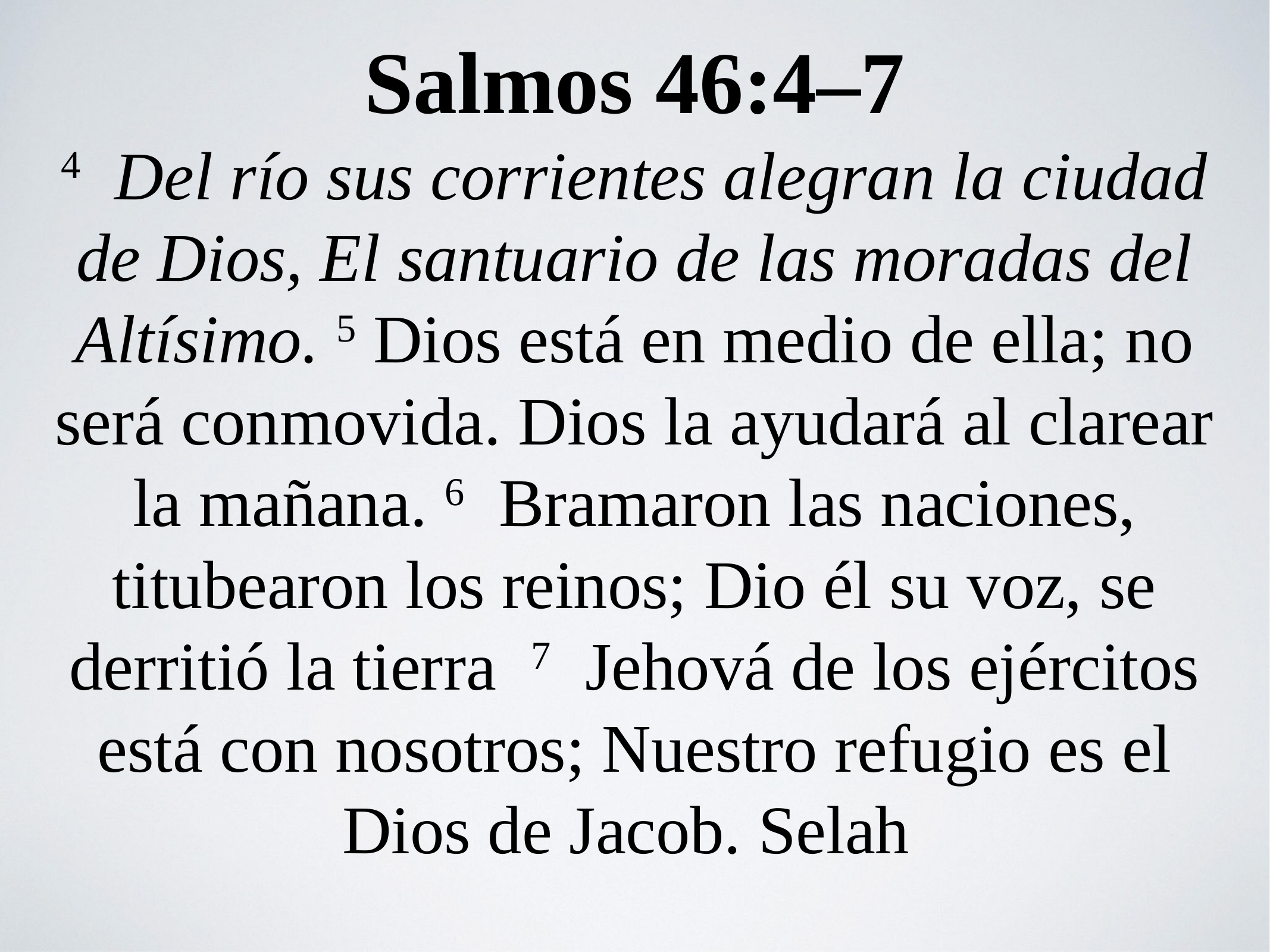

Salmos 46:4–7
4  Del río sus corrientes alegran la ciudad de Dios, El santuario de las moradas del Altísimo. 5 Dios está en medio de ella; no será conmovida. Dios la ayudará al clarear la mañana. 6  Bramaron las naciones, titubearon los reinos; Dio él su voz, se derritió la tierra  7  Jehová de los ejércitos está con nosotros; Nuestro refugio es el Dios de Jacob. Selah